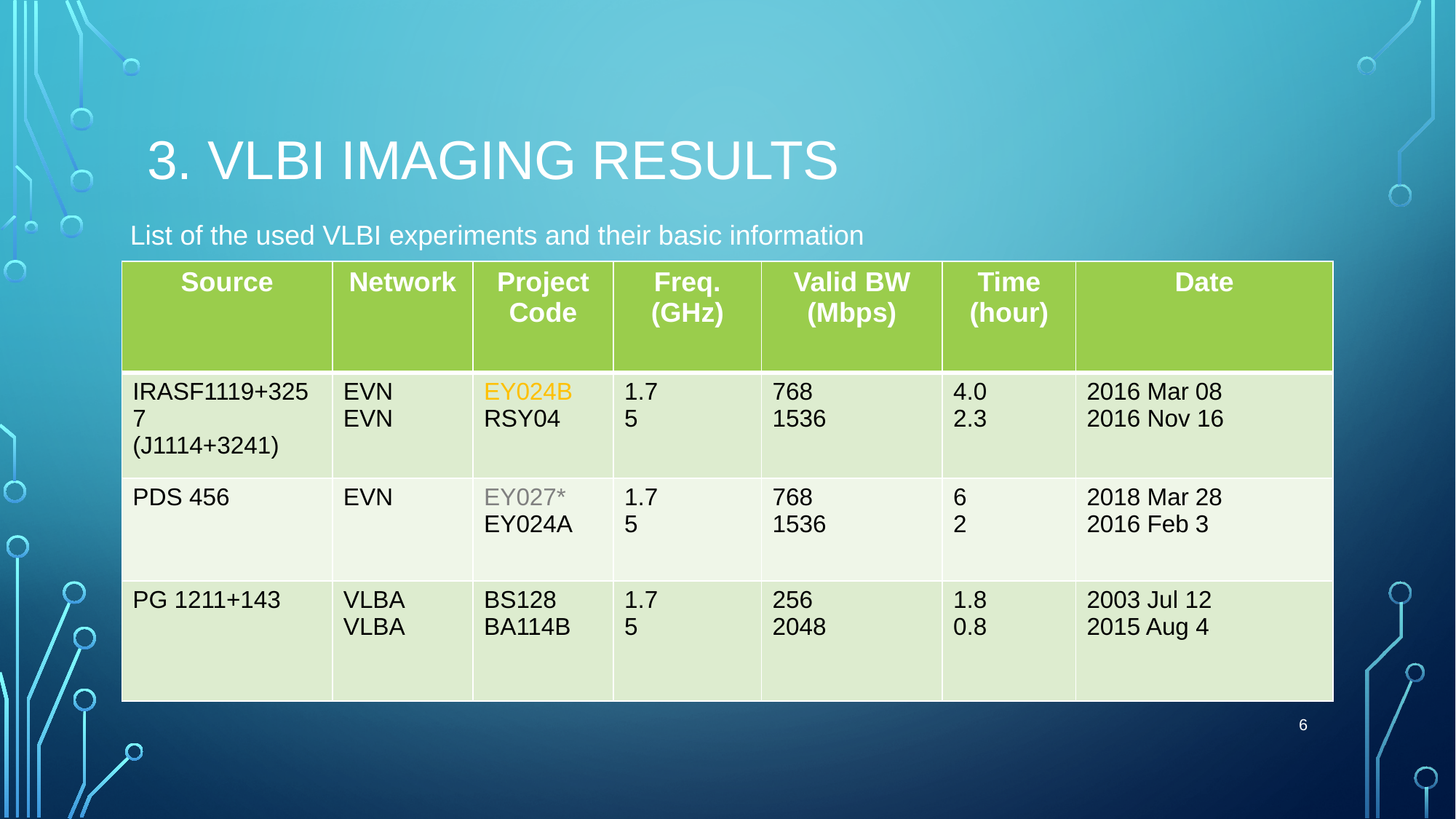

# 3. VLBI imaging results
List of the used VLBI experiments and their basic information
| Source | Network | Project Code | Freq. (GHz) | Valid BW (Mbps) | Time (hour) | Date |
| --- | --- | --- | --- | --- | --- | --- |
| IRASF1119+3257 (J1114+3241) | EVN EVN | EY024B RSY04 | 1.7 5 | 768 1536 | 4.0 2.3 | 2016 Mar 08 2016 Nov 16 |
| PDS 456 | EVN | EY027\* EY024A | 1.7 5 | 768 1536 | 6 2 | 2018 Mar 28 2016 Feb 3 |
| PG 1211+143 | VLBA VLBA | BS128 BA114B | 1.7 5 | 256 2048 | 1.8 0.8 | 2003 Jul 12 2015 Aug 4 |
6